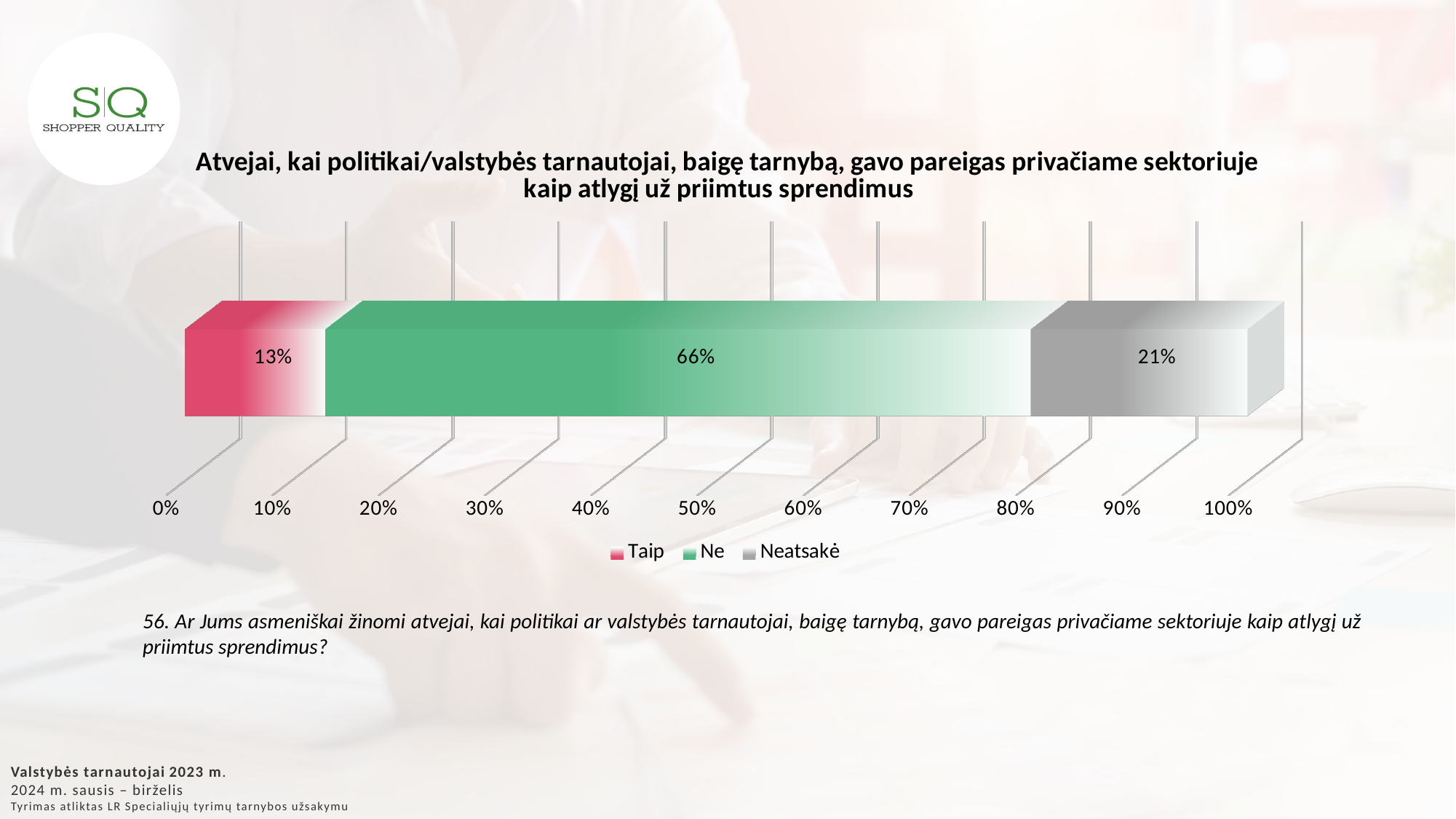

[unsupported chart]

56. Ar Jums asmeniškai žinomi atvejai, kai politikai ar valstybės tarnautojai, baigę tarnybą, gavo pareigas privačiame sektoriuje kaip atlygį už priimtus sprendimus?
Valstybės tarnautojai 2023 m.
2024 m. sausis – birželis
Tyrimas atliktas LR Specialiųjų tyrimų tarnybos užsakymu